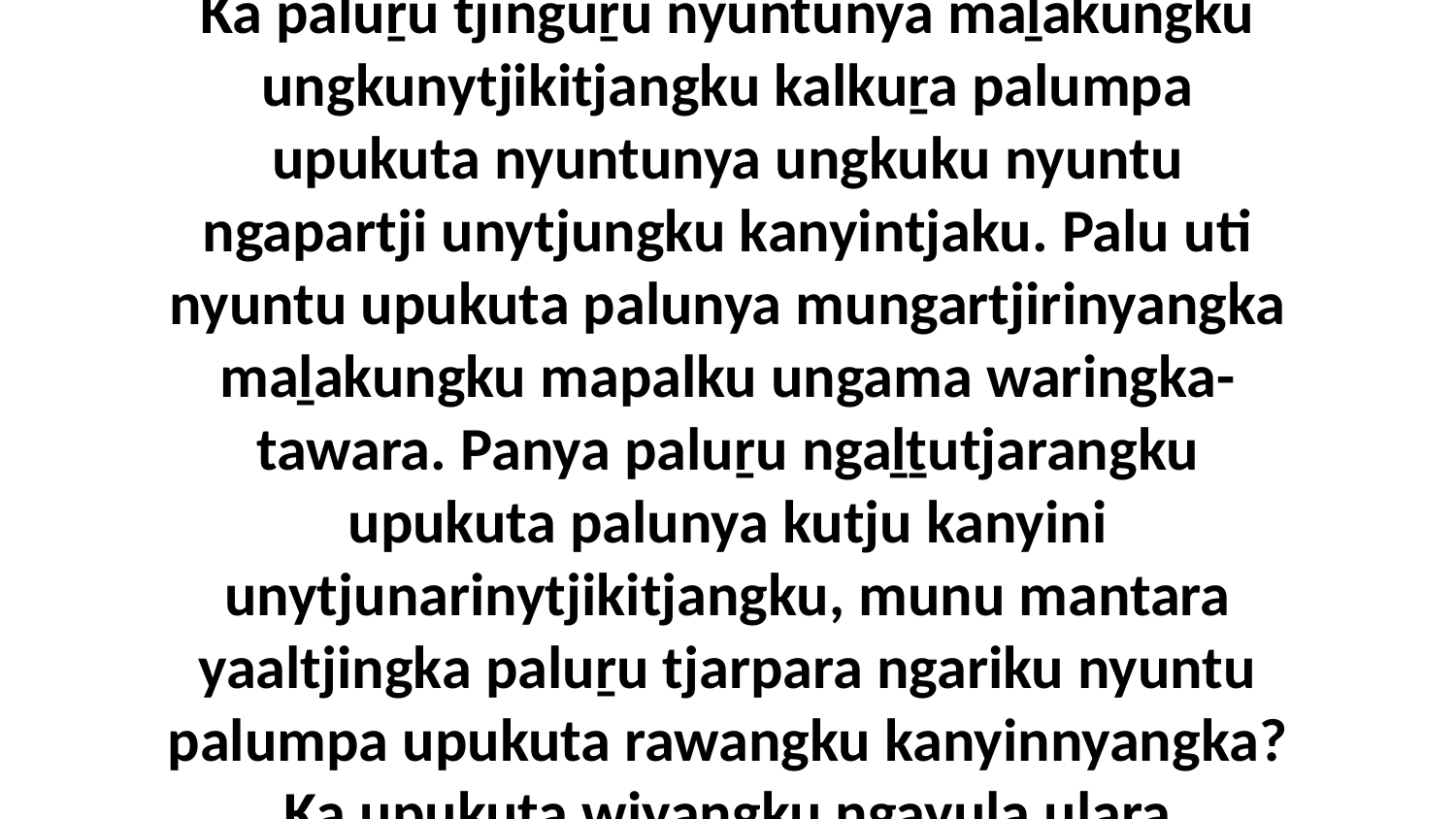

26-27 Tjinguṟu aṉangu kutjupangku nyuntula maniku ngatjilku unytjungku mukuringkula. Ka paluṟu tjinguṟu nyuntunya maḻakungku ungkunytjikitjangku kalkuṟa palumpa upukuta nyuntunya ungkuku nyuntu ngapartji unytjungku kanyintjaku. Palu uti nyuntu upukuta palunya mungartjirinyangka maḻakungku mapalku ungama waringka-tawara. Panya paluṟu ngaḻṯutjarangku upukuta palunya kutju kanyini unytjunarinytjikitjangku, munu mantara yaaltjingka paluṟu tjarpara ngariku nyuntu palumpa upukuta rawangku kanyinnyangka? Ka upukuta wiyangku ngayula ulara tjapinnyangkaṉa ngayulu kulilku munuṉa palumpa ngaḻṯuringkuku.